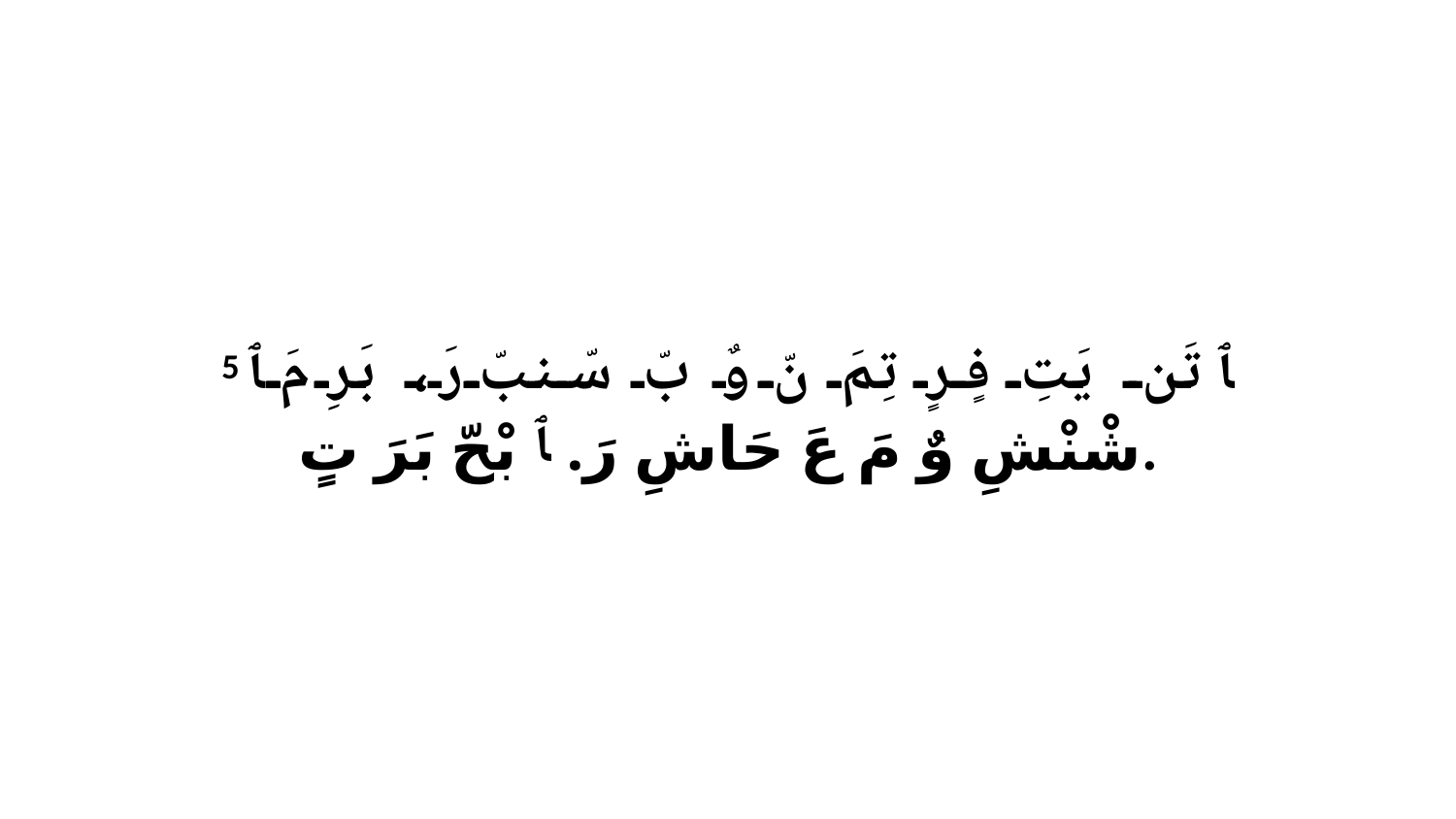

5 ﭑ تَن يَتِ فٍرٍ تِمَ نّ وٌ بّ سّنبّ رَ، بَرِ مَ ﭑ شْنْشِ وٌ مَ عَ حَاشِ رَ. ﭑ بْحّ بَرَ تٍ.